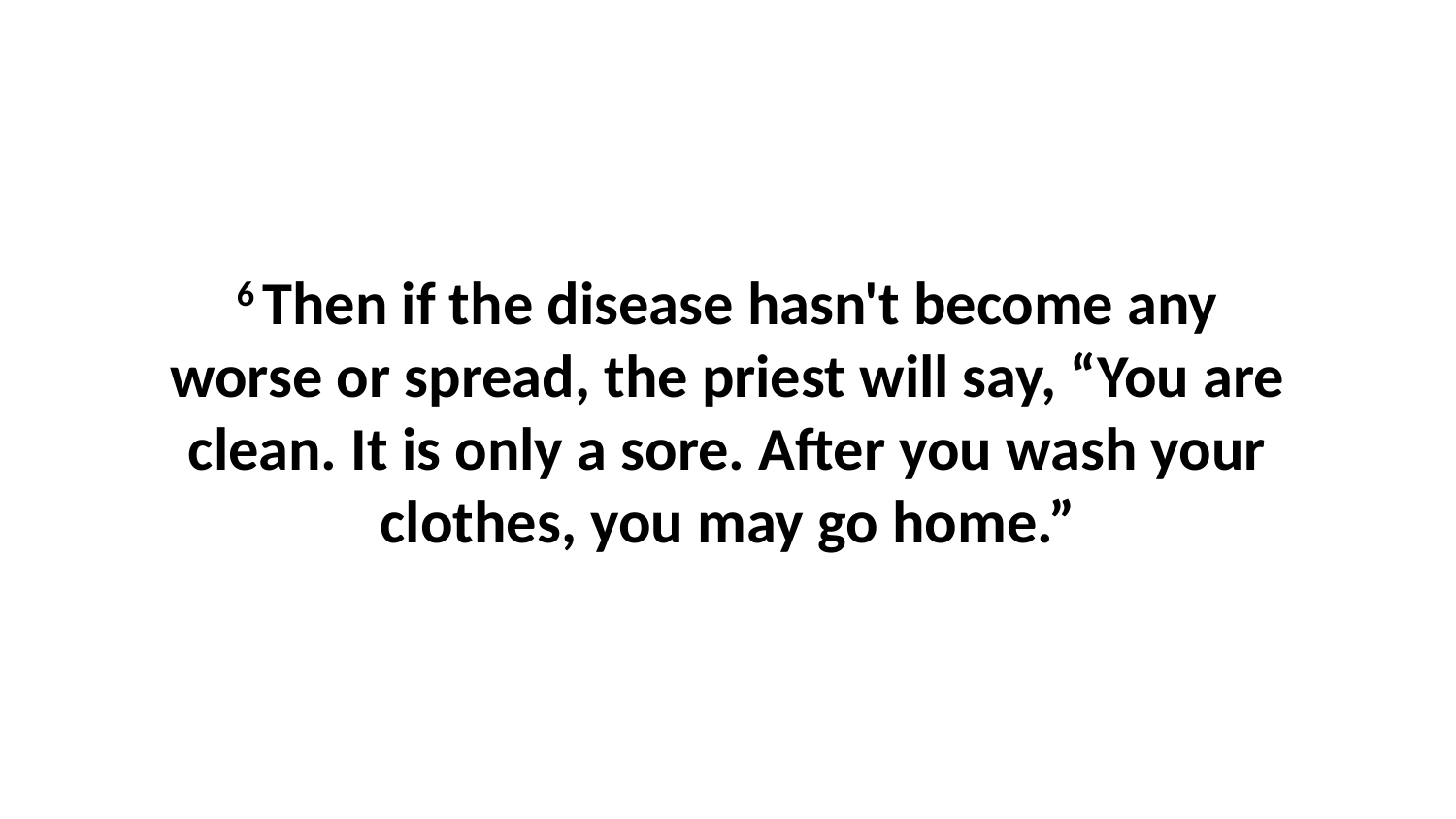

6 Then if the disease hasn't become any worse or spread, the priest will say, “You are clean. It is only a sore. After you wash your clothes, you may go home.”